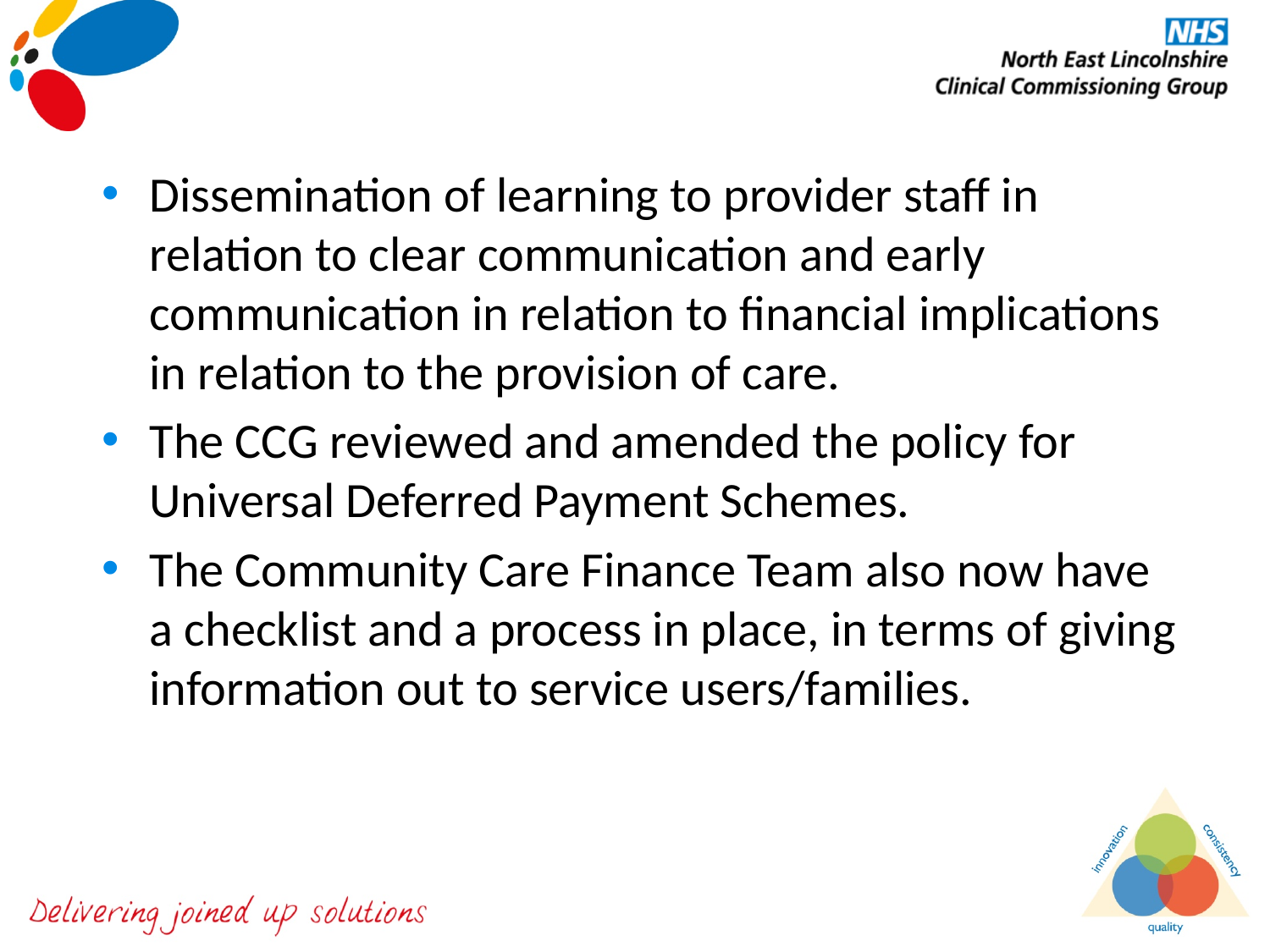

Dissemination of learning to provider staff in relation to clear communication and early communication in relation to financial implications in relation to the provision of care.
The CCG reviewed and amended the policy for Universal Deferred Payment Schemes.
The Community Care Finance Team also now have a checklist and a process in place, in terms of giving information out to service users/families.